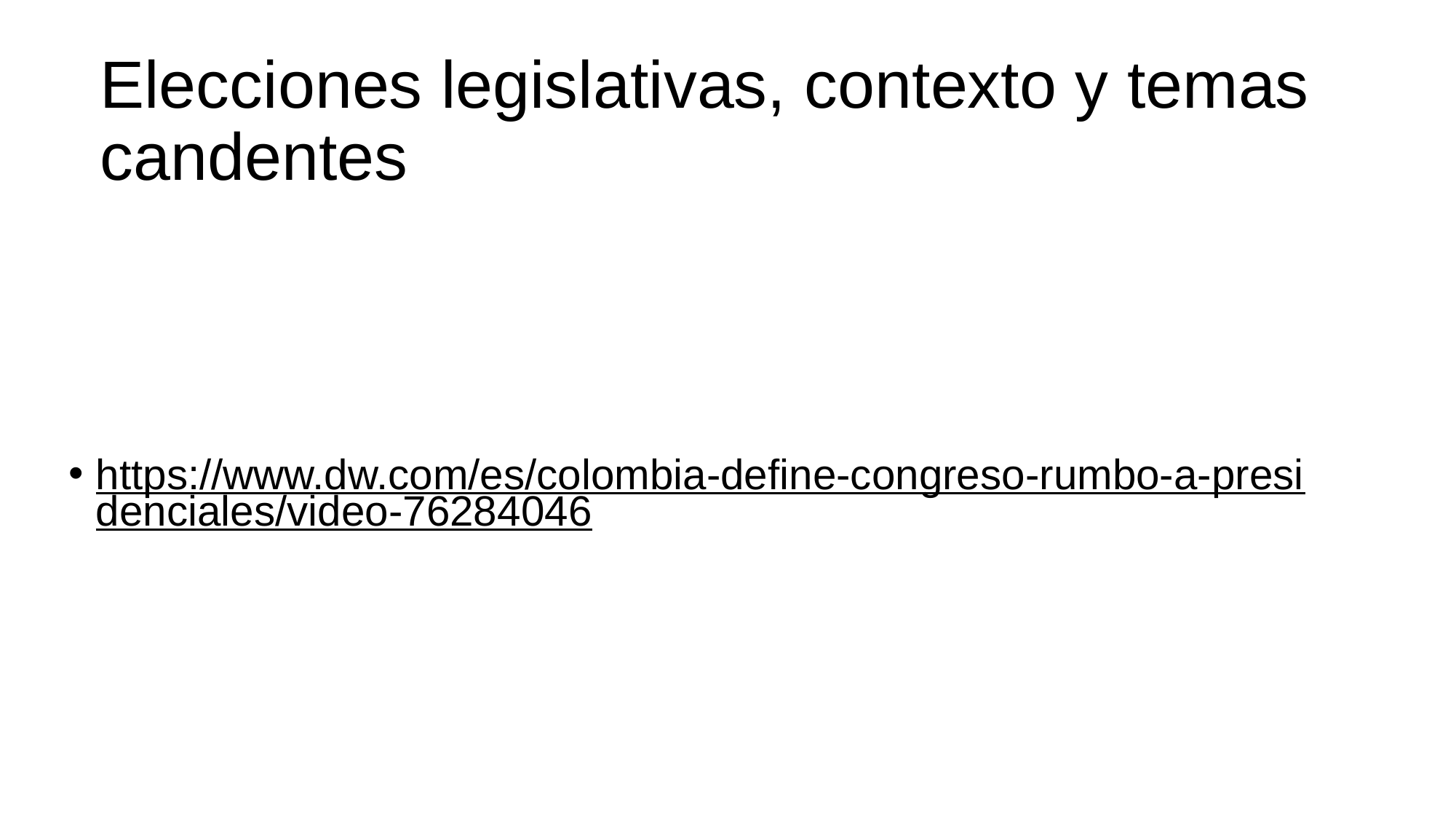

Elecciones legislativas, contexto y temas candentes
https://www.dw.com/es/colombia-define-congreso-rumbo-a-presidenciales/video-76284046